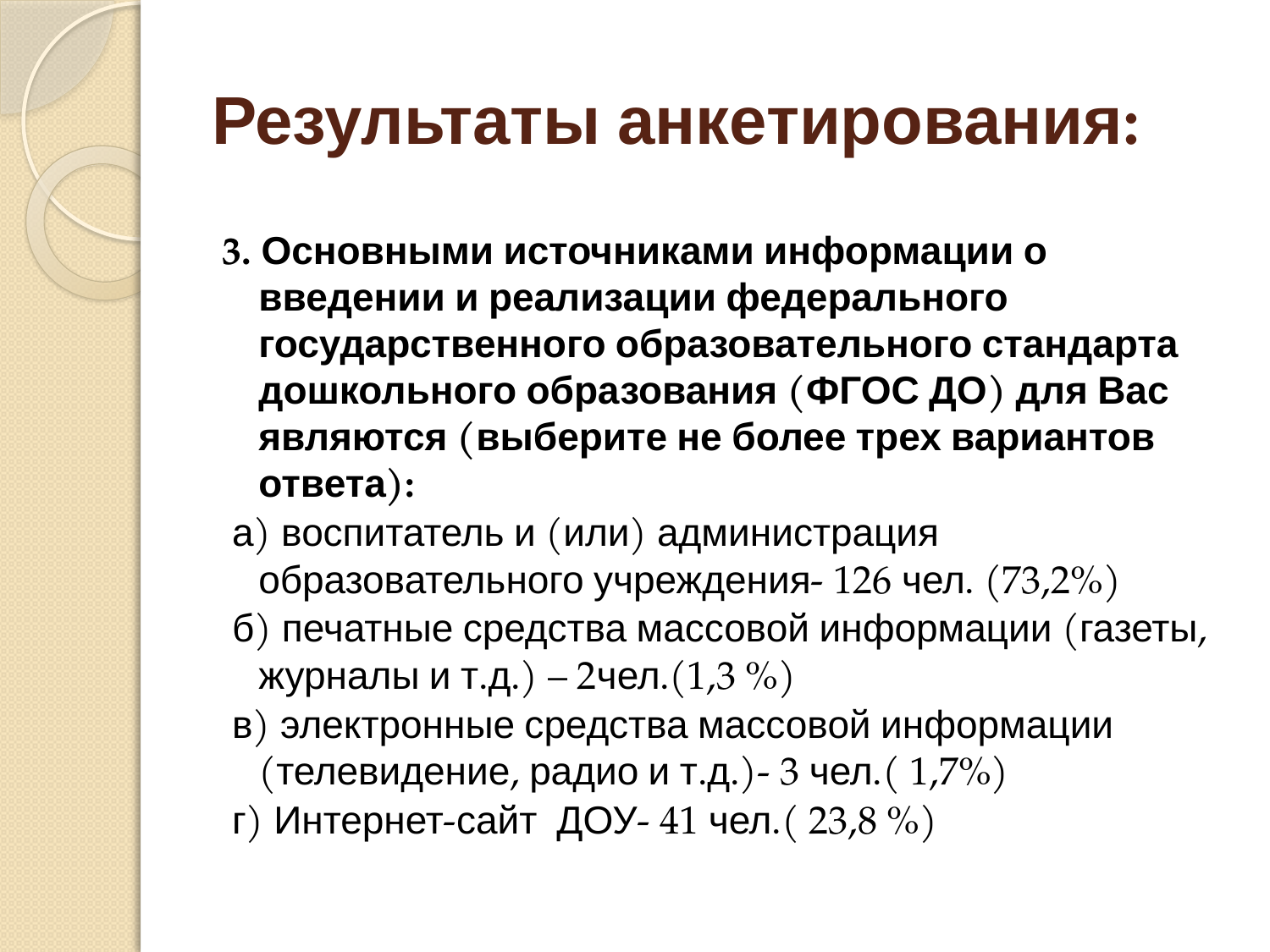

# Результаты анкетирования:

3. Основными источниками информации о введении и реализации федерального государственного образовательного стандарта  дошкольного образования (ФГОС ДО) для Вас являются (выберите не более трех вариантов ответа):
 а) воспитатель и (или) администрация образовательного учреждения- 126 чел. (73,2%)
 б) печатные средства массовой информации (газеты, журналы и т.д.) – 2чел.(1,3 %)
 в) электронные средства массовой информации (телевидение, радио и т.д.)- 3 чел.( 1,7%)
 г) Интернет-сайт  ДОУ- 41 чел.( 23,8 %)